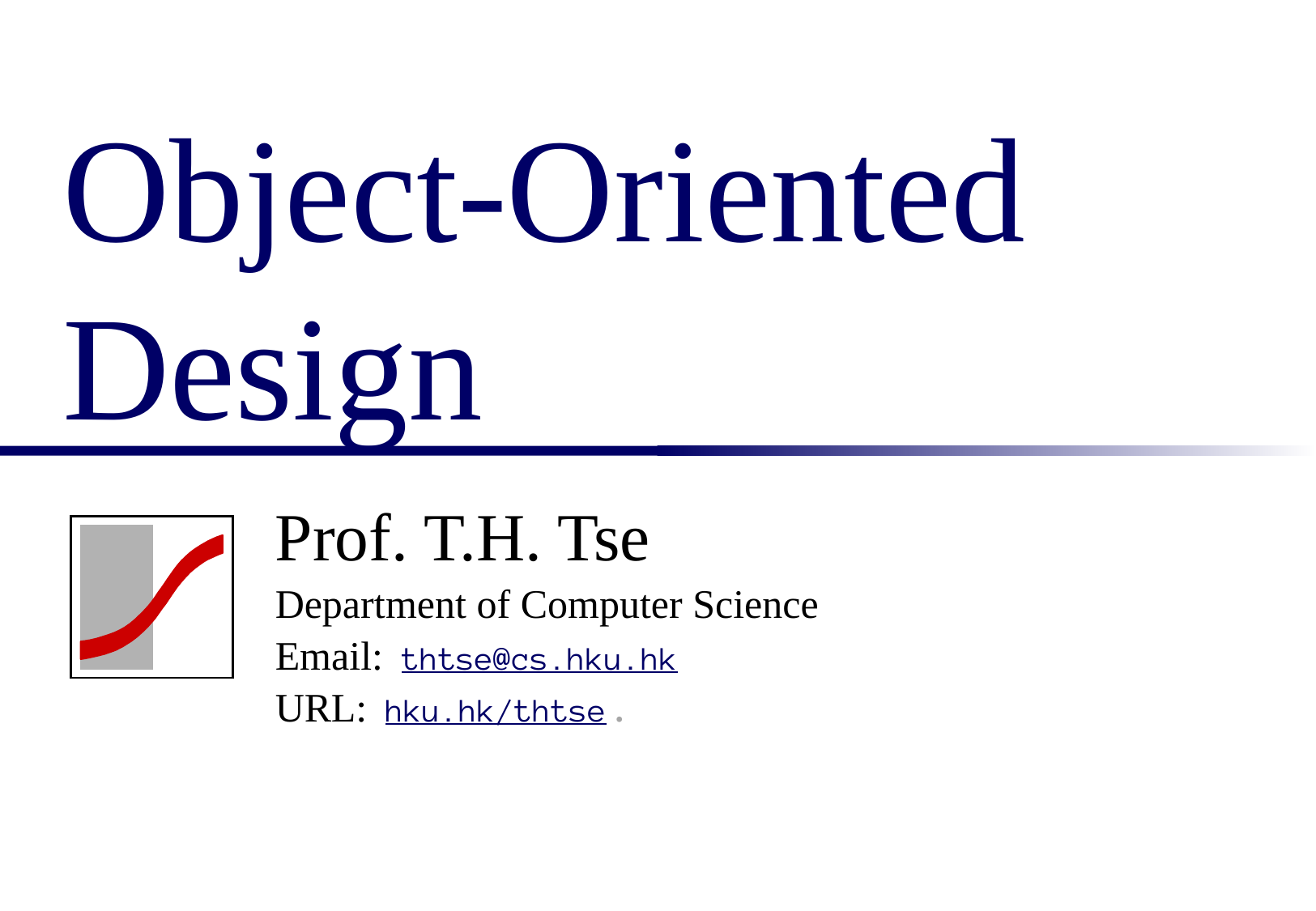

# Object-Oriented Design
Prof. T.H. Tse
Department of Computer Science
Email: thtse@cs.hku.hk
URL: hku.hk/thtse .